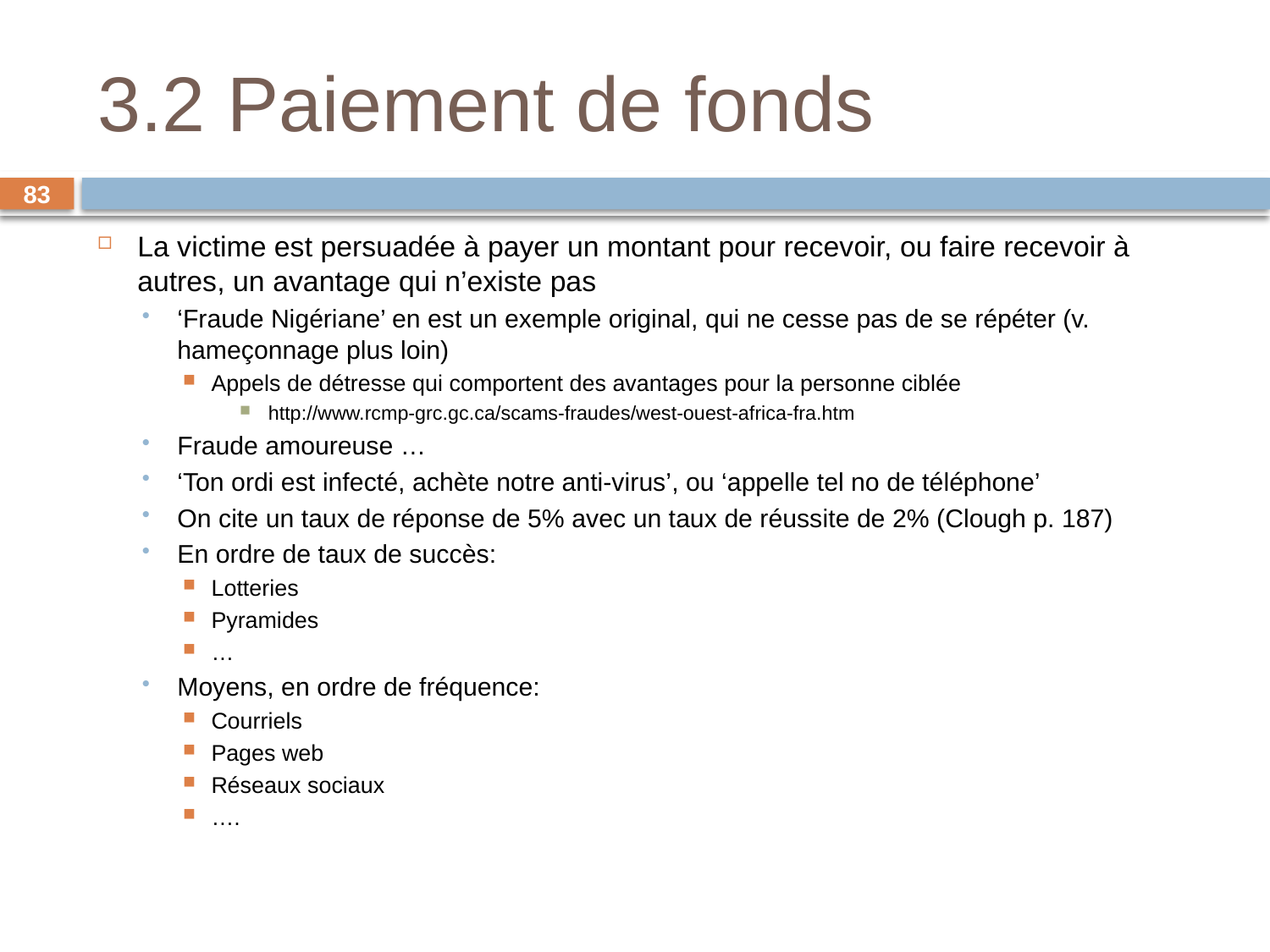

# 3.2 Paiement de fonds
83
La victime est persuadée à payer un montant pour recevoir, ou faire recevoir à autres, un avantage qui n’existe pas
‘Fraude Nigériane’ en est un exemple original, qui ne cesse pas de se répéter (v. hameçonnage plus loin)
Appels de détresse qui comportent des avantages pour la personne ciblée
http://www.rcmp-grc.gc.ca/scams-fraudes/west-ouest-africa-fra.htm
Fraude amoureuse …
‘Ton ordi est infecté, achète notre anti-virus’, ou ‘appelle tel no de téléphone’
On cite un taux de réponse de 5% avec un taux de réussite de 2% (Clough p. 187)
En ordre de taux de succès:
Lotteries
Pyramides
…
Moyens, en ordre de fréquence:
Courriels
Pages web
Réseaux sociaux
….